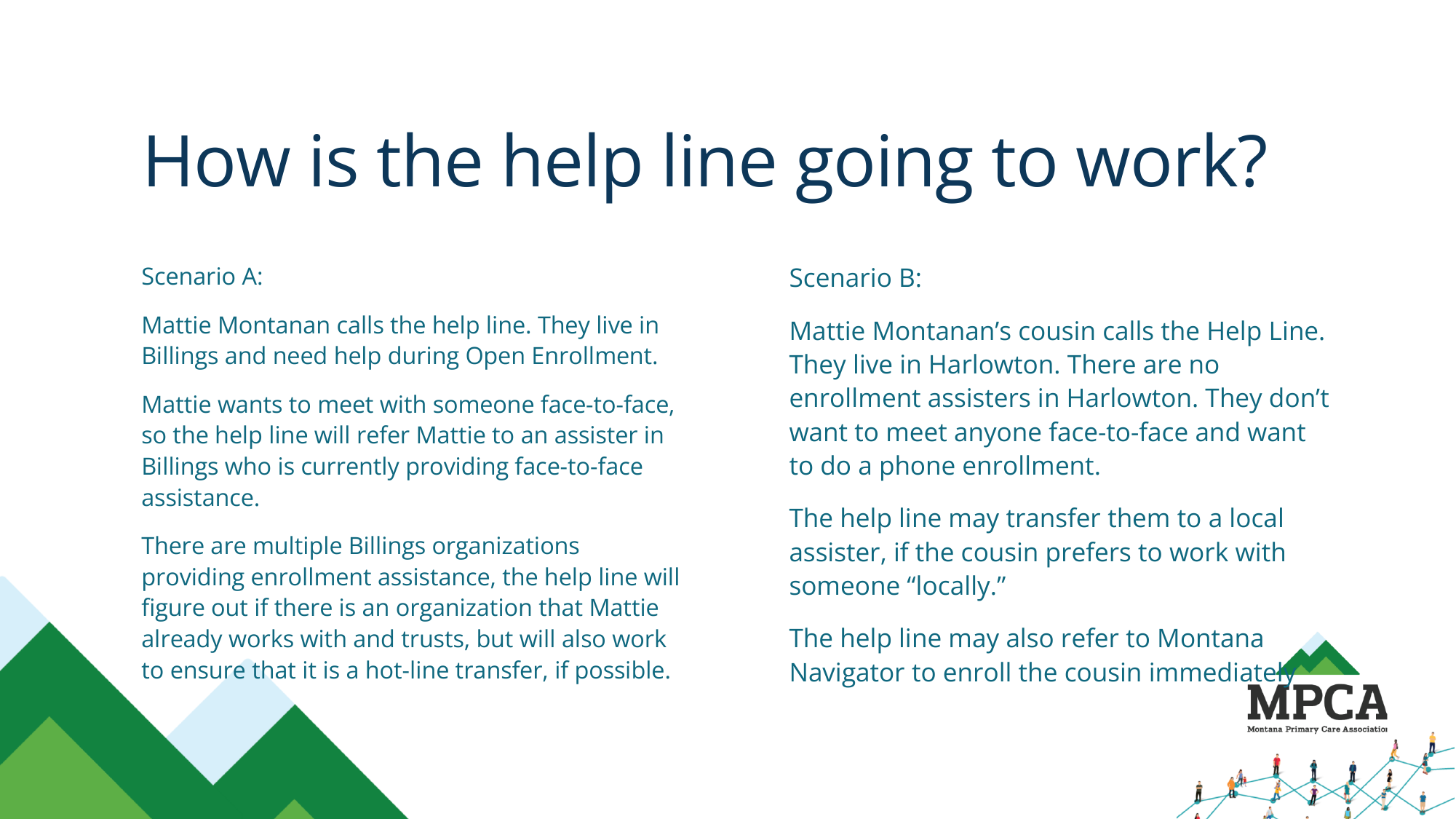

# How is the help line going to work?
Scenario A:
Mattie Montanan calls the help line. They live in Billings and need help during Open Enrollment.
Mattie wants to meet with someone face-to-face, so the help line will refer Mattie to an assister in Billings who is currently providing face-to-face assistance.
There are multiple Billings organizations providing enrollment assistance, the help line will figure out if there is an organization that Mattie already works with and trusts, but will also work to ensure that it is a hot-line transfer, if possible.
Scenario B:
Mattie Montanan’s cousin calls the Help Line. They live in Harlowton. There are no enrollment assisters in Harlowton. They don’t want to meet anyone face-to-face and want to do a phone enrollment.
The help line may transfer them to a local assister, if the cousin prefers to work with someone “locally.”
The help line may also refer to Montana Navigator to enroll the cousin immediately